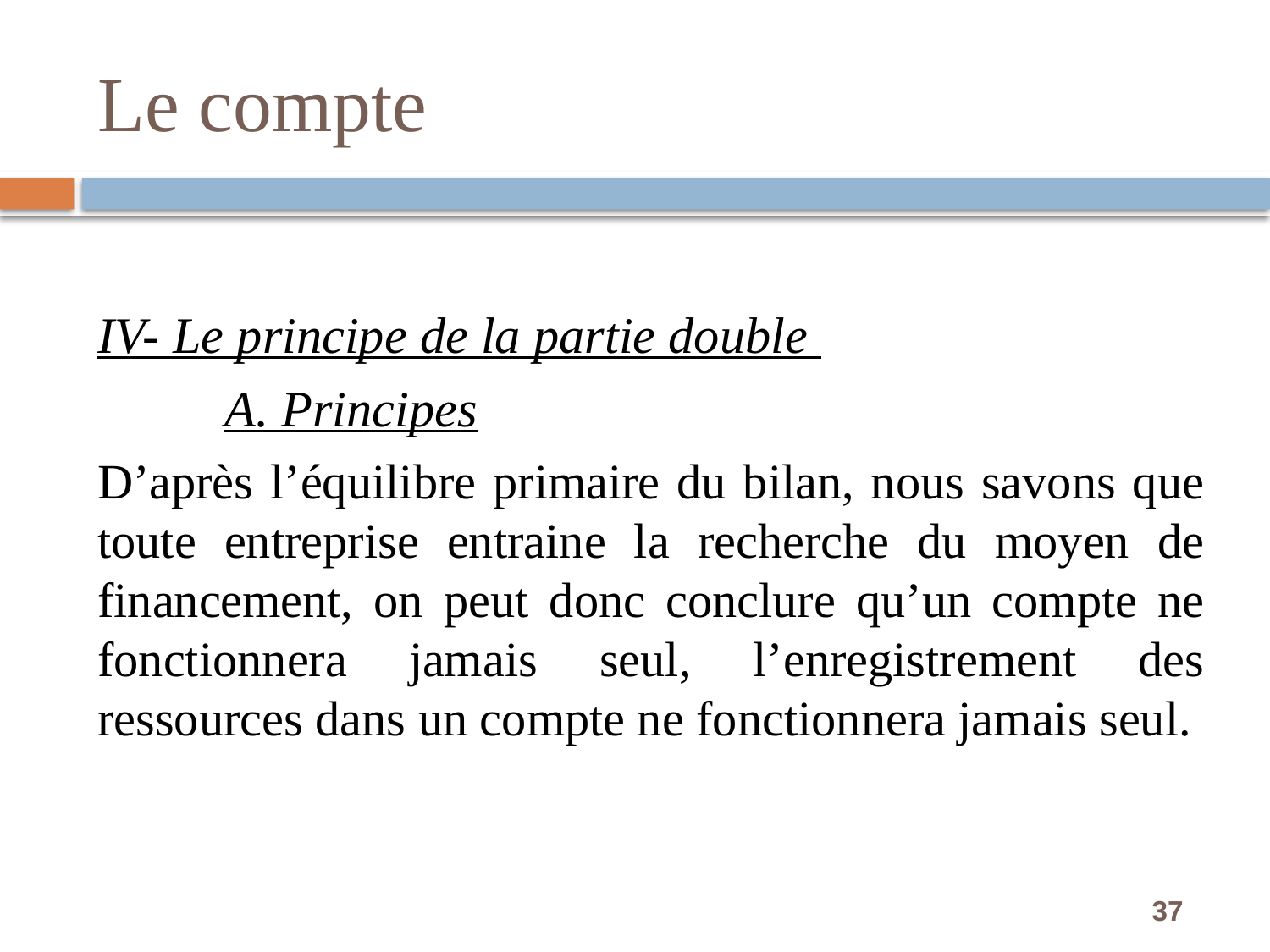

# Le compte

IV- Le principe de la partie double
	A. Principes
D’après l’équilibre primaire du bilan, nous savons que toute entreprise entraine la recherche du moyen de financement, on peut donc conclure qu’un compte ne fonctionnera jamais seul, l’enregistrement des ressources dans un compte ne fonctionnera jamais seul.
37